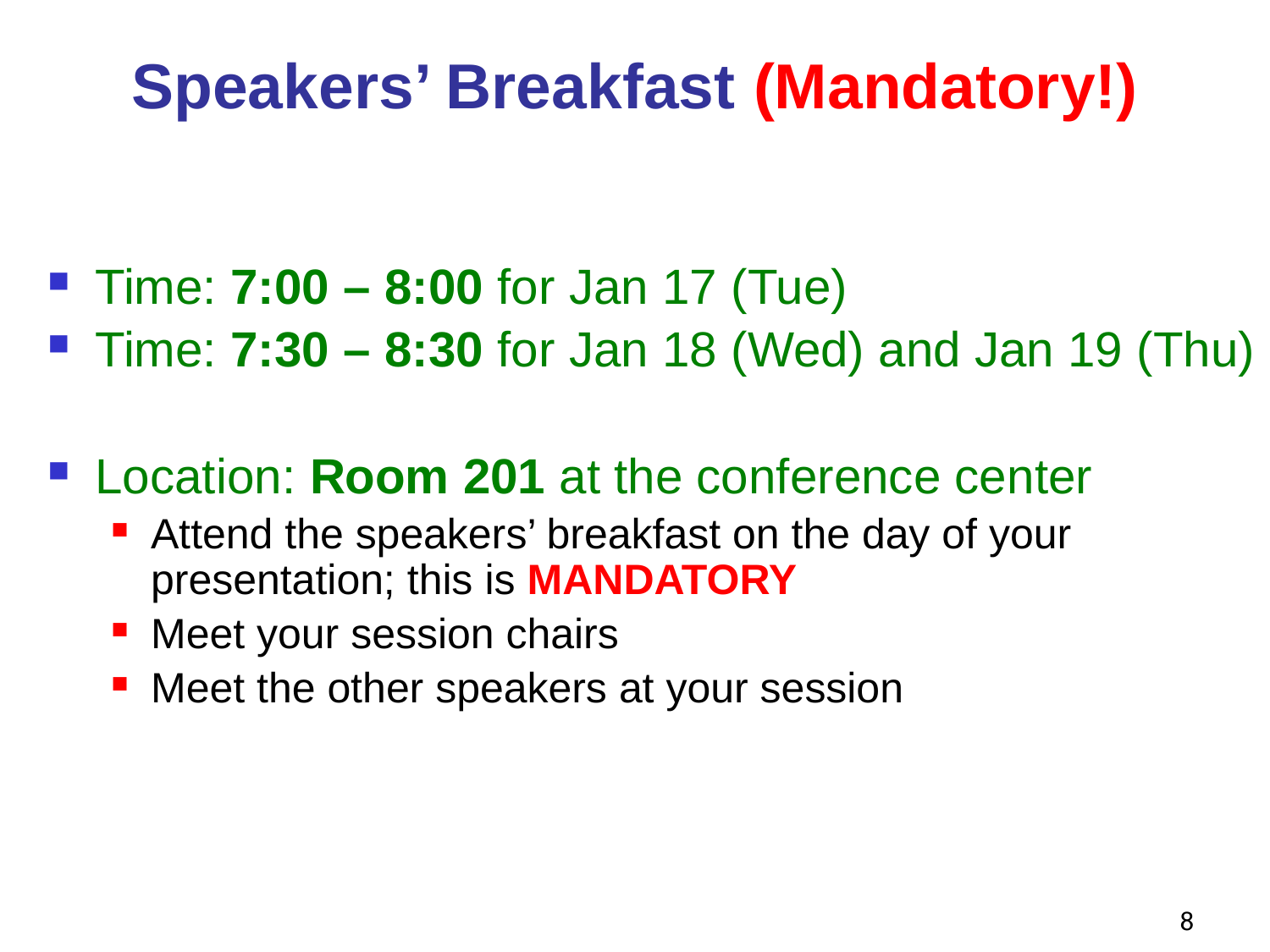

# Speakers’ Breakfast (Mandatory!)

Time: 7:00 – 8:00 for Jan 17 (Tue)
Time: 7:30 – 8:30 for Jan 18 (Wed) and Jan 19 (Thu)

Location: Room 201 at the conference center
Attend the speakers’ breakfast on the day of your presentation; this is MANDATORY
Meet your session chairs
Meet the other speakers at your session
8